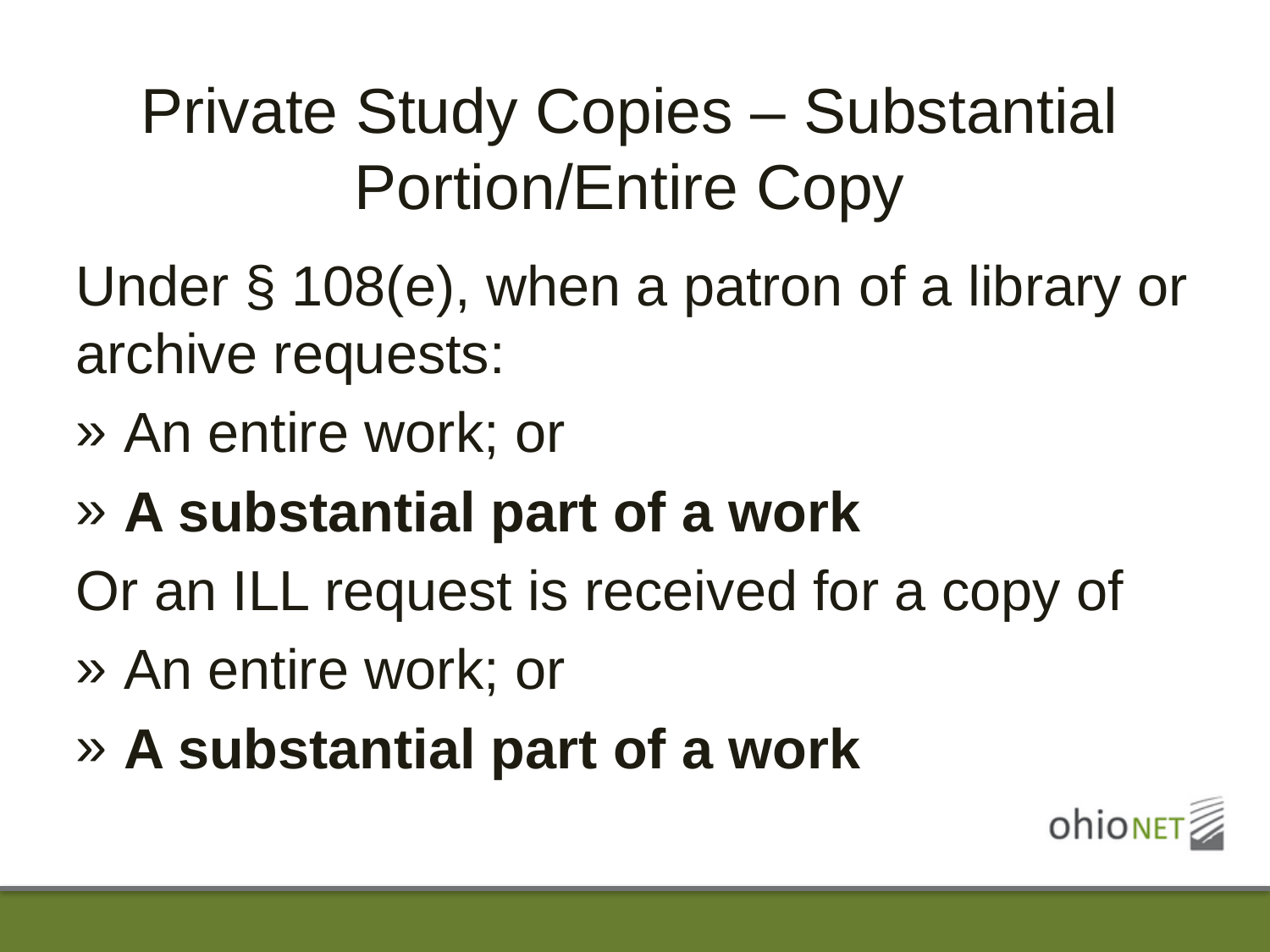

# Private Study Copies – Substantial Portion/Entire Copy
Under § 108(e), when a patron of a library or archive requests:
An entire work; or
A substantial part of a work
Or an ILL request is received for a copy of
An entire work; or
A substantial part of a work